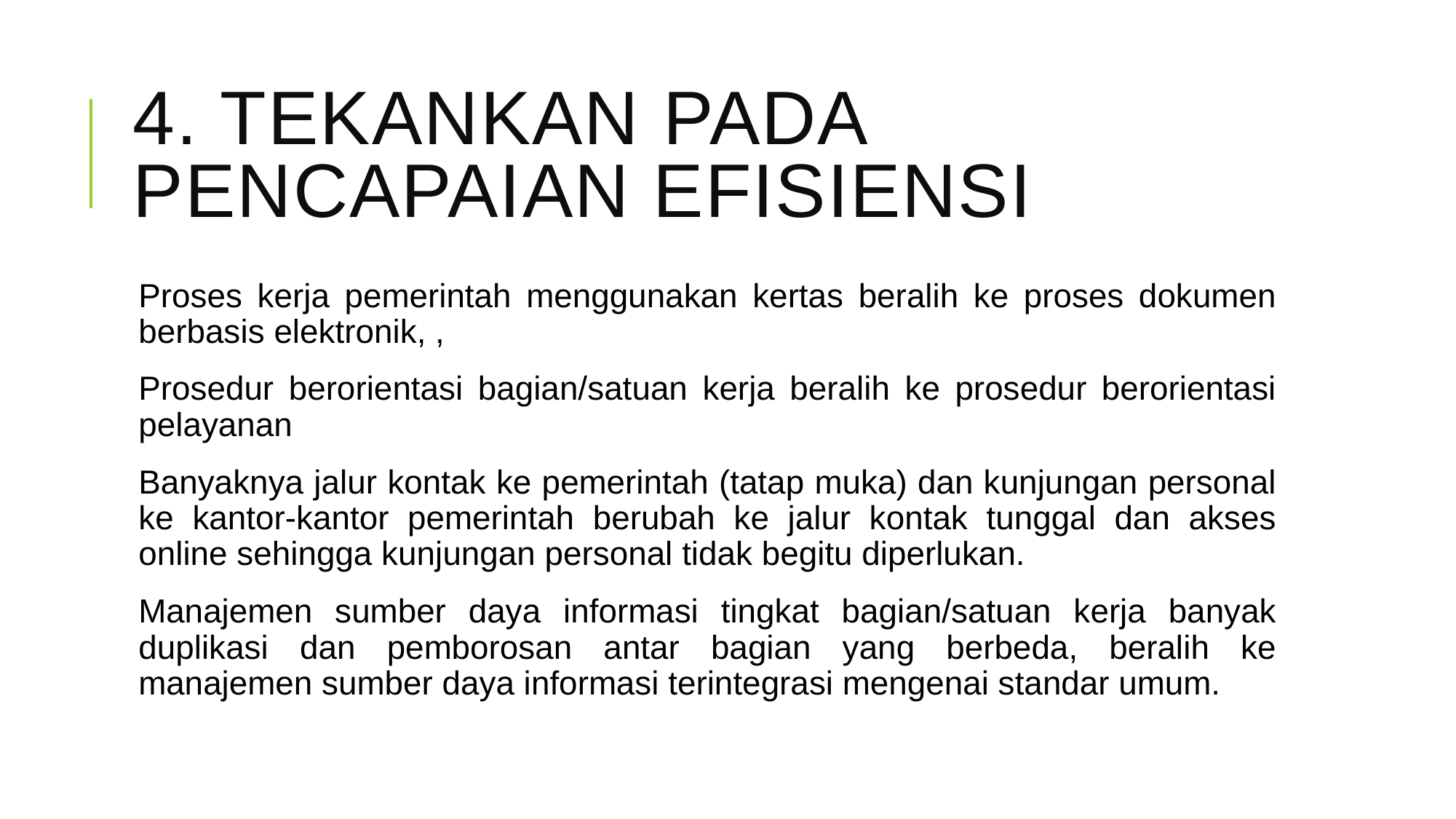

# 4. Tekankan pada pencapaian efisiensi
Proses kerja pemerintah menggunakan kertas beralih ke proses dokumen berbasis elektronik, ,
Prosedur berorientasi bagian/satuan kerja beralih ke prosedur berorientasi pelayanan
Banyaknya jalur kontak ke pemerintah (tatap muka) dan kunjungan personal ke kantor-kantor pemerintah berubah ke jalur kontak tunggal dan akses online sehingga kunjungan personal tidak begitu diperlukan.
Manajemen sumber daya informasi tingkat bagian/satuan kerja banyak duplikasi dan pemborosan antar bagian yang berbeda, beralih ke manajemen sumber daya informasi terintegrasi mengenai standar umum.